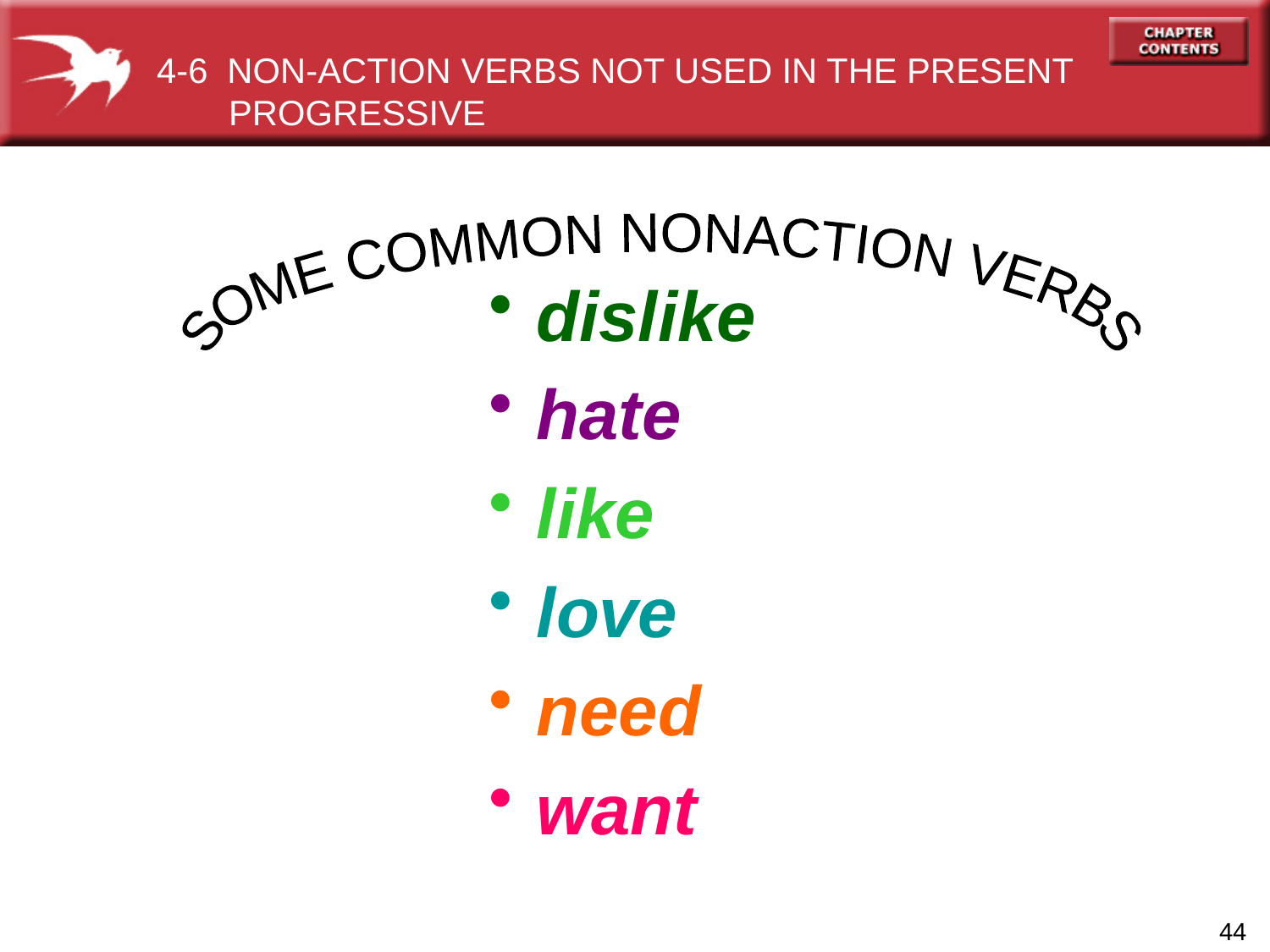

4-6  NON-ACTION VERBS NOT USED IN THE PRESENT PROGRESSIVE
SOME COMMON NONACTION VERBS
dislike
hate
like
love
need
want
44